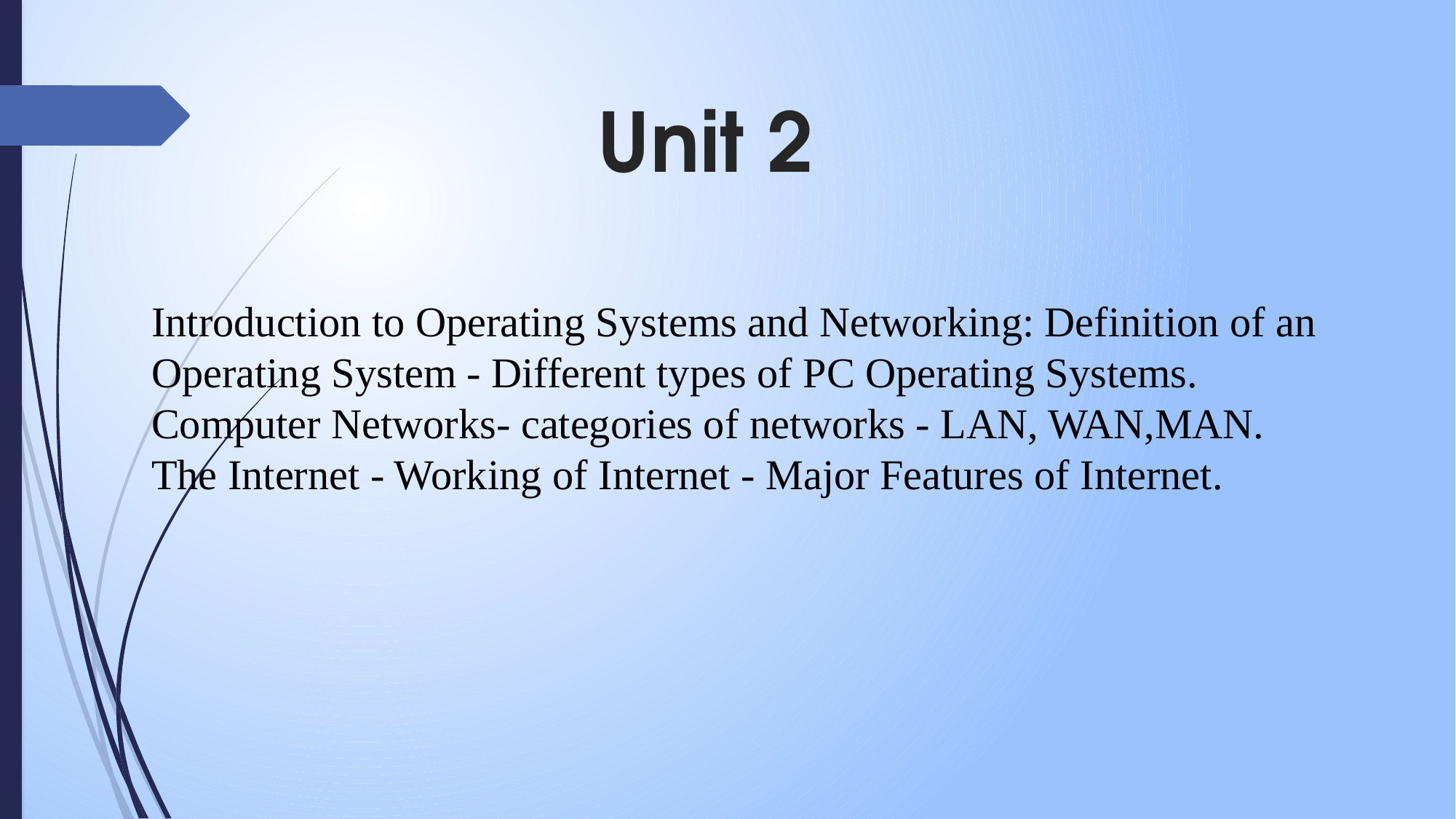

# Unit 2
Introduction to Operating Systems and Networking: Definition of an Operating System - Different types of PC Operating Systems. Computer Networks- categories of networks - LAN, WAN,MAN. The Internet - Working of Internet - Major Features of Internet.